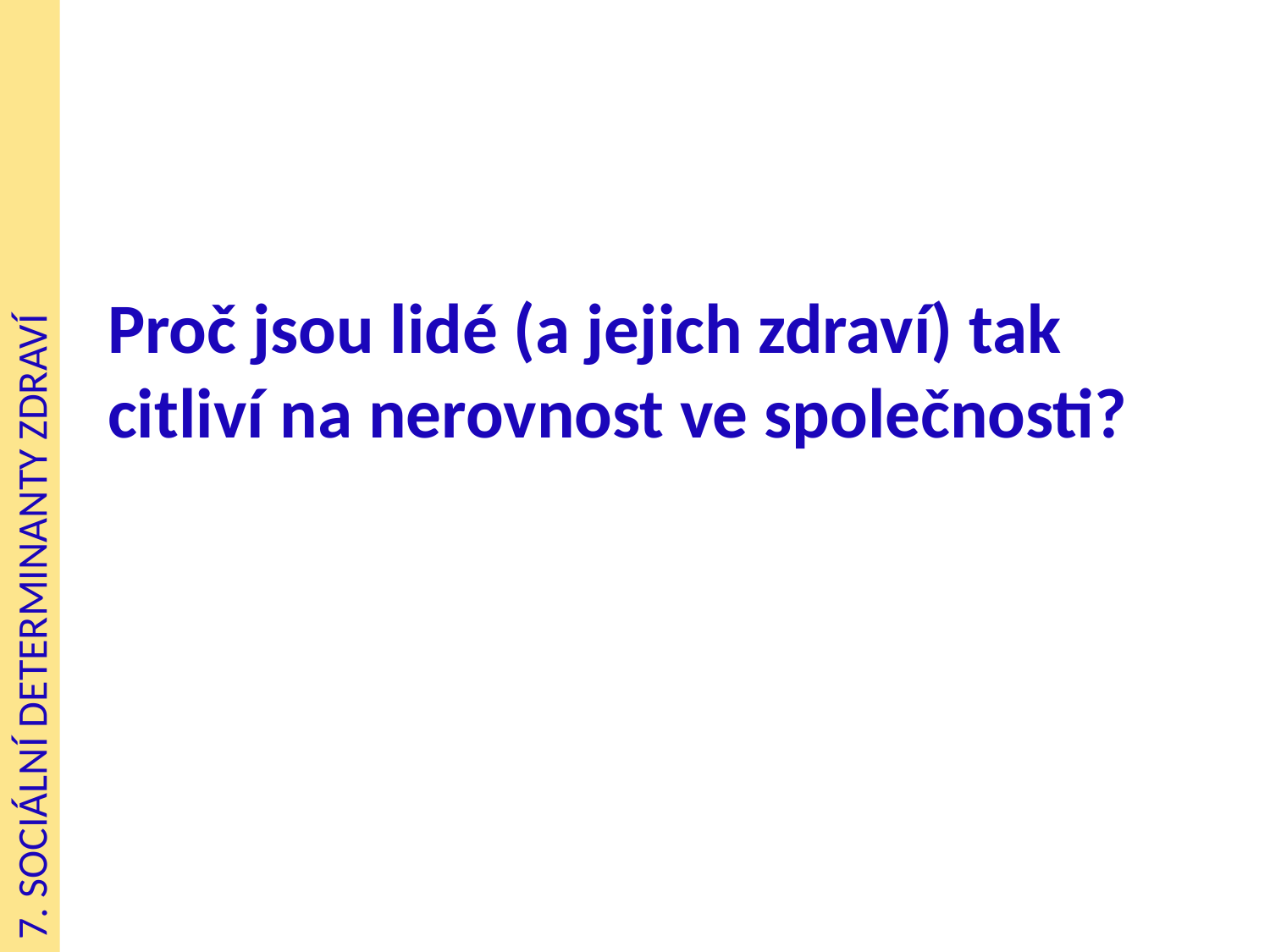

#
Proč jsou lidé (a jejich zdraví) tak citliví na nerovnost ve společnosti?
7. SOCIÁLNÍ DETERMINANTY ZDRAVÍ